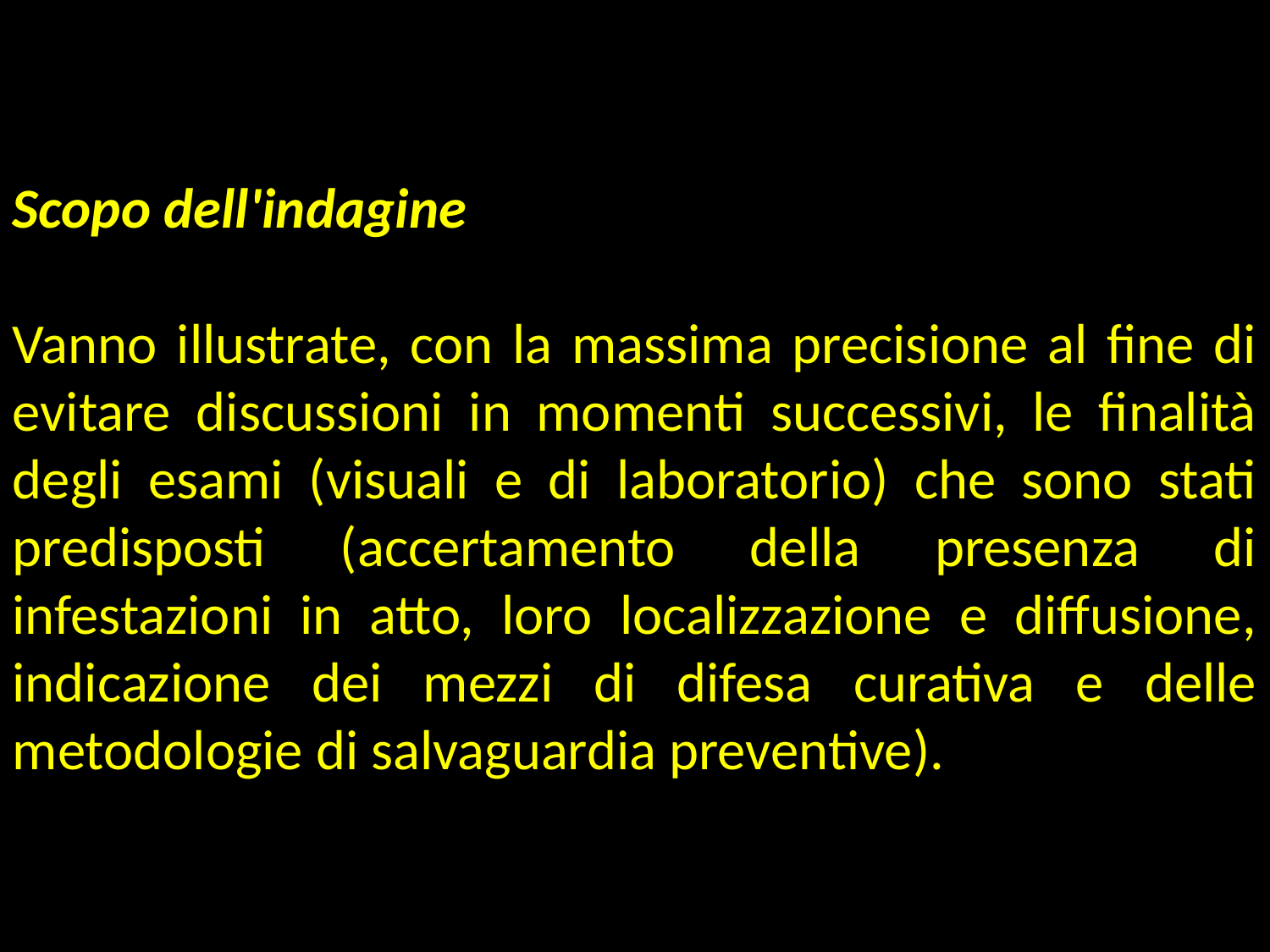

Scopo dell'indagine

Vanno illustrate, con la massima precisione al fine di evitare discussioni in momenti successivi, le finalità degli esami (visuali e di laboratorio) che sono stati predisposti (accertamento della presenza di infestazioni in atto, loro localizzazione e diffusione, indicazione dei mezzi di difesa curativa e delle metodologie di salvaguardia preventive).